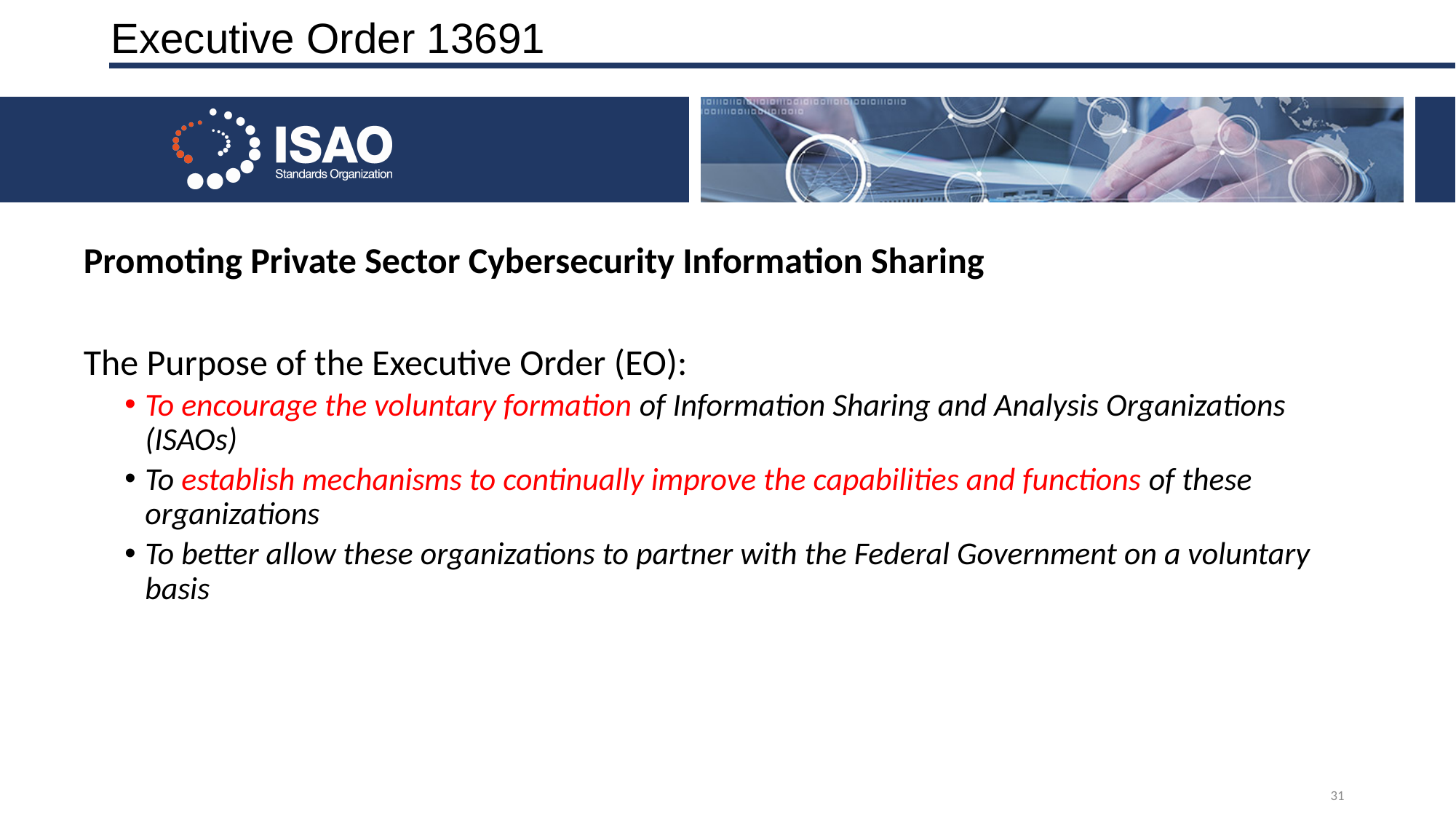

# Executive Order 13691
Promoting Private Sector Cybersecurity Information Sharing

The Purpose of the Executive Order (EO):
To encourage the voluntary formation of Information Sharing and Analysis Organizations (ISAOs)
To establish mechanisms to continually improve the capabilities and functions of these organizations
To better allow these organizations to partner with the Federal Government on a voluntary basis

31